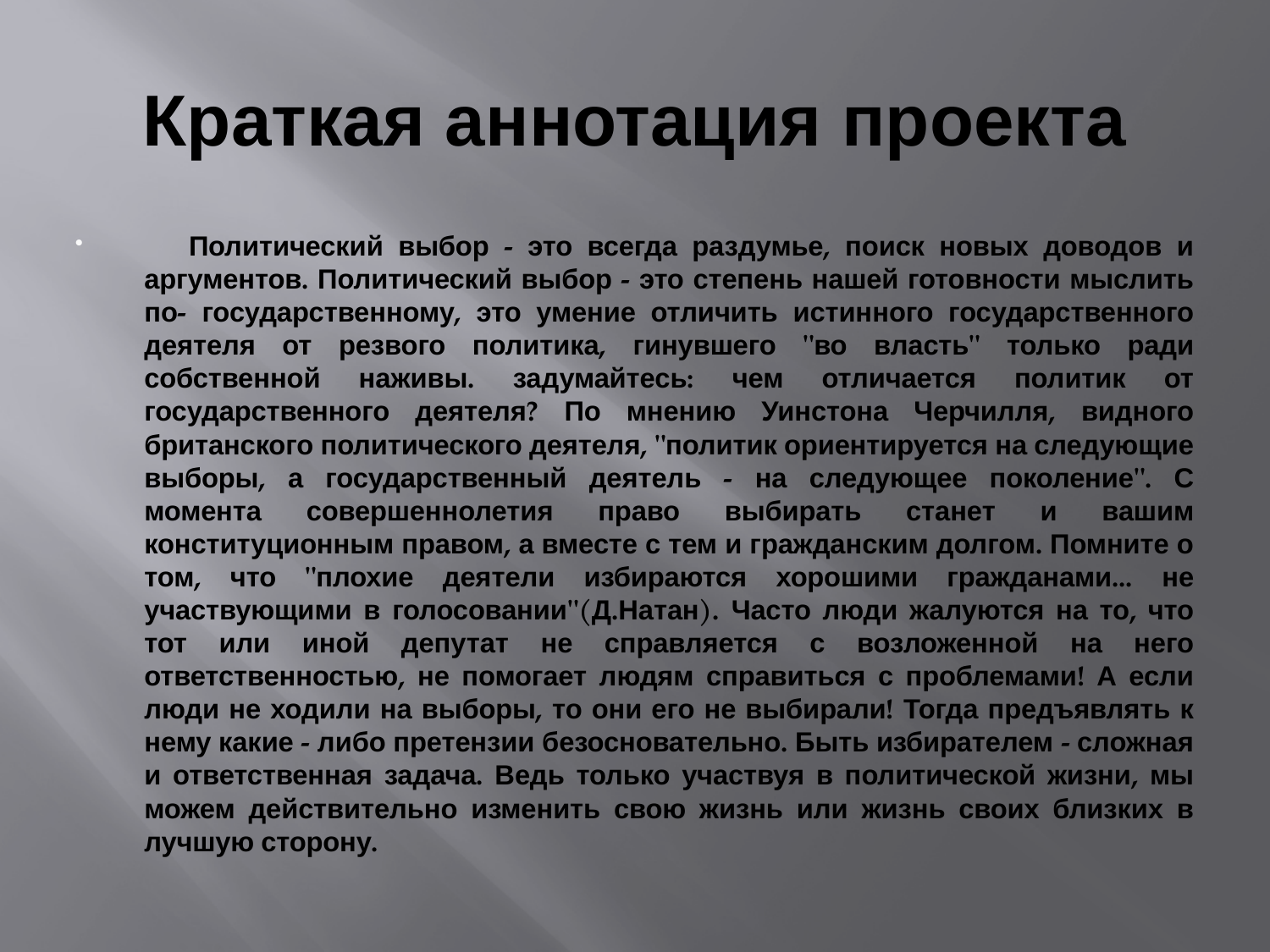

# Краткая аннотация проекта
   Политический выбор - это всегда раздумье, поиск новых доводов и аргументов. Политический выбор - это степень нашей готовности мыслить по- государственному, это умение отличить истинного государственного деятеля от резвого политика, гинувшего "во власть" только ради собственной наживы. задумайтесь: чем отличается политик от государственного деятеля? По мнению Уинстона Черчилля, видного британского политического деятеля, "политик ориентируется на следующие выборы, а государственный деятель - на следующее поколение". С момента совершеннолетия право выбирать станет и вашим конституционным правом, а вместе с тем и гражданским долгом. Помните о том, что "плохие деятели избираются хорошими гражданами... не участвующими в голосовании"(Д.Натан). Часто люди жалуются на то, что тот или иной депутат не справляется с возложенной на него ответственностью, не помогает людям справиться с проблемами! А если люди не ходили на выборы, то они его не выбирали! Тогда предъявлять к нему какие - либо претензии безосновательно. Быть избирателем - сложная и ответственная задача. Ведь только участвуя в политической жизни, мы можем действительно изменить свою жизнь или жизнь своих близких в лучшую сторону.